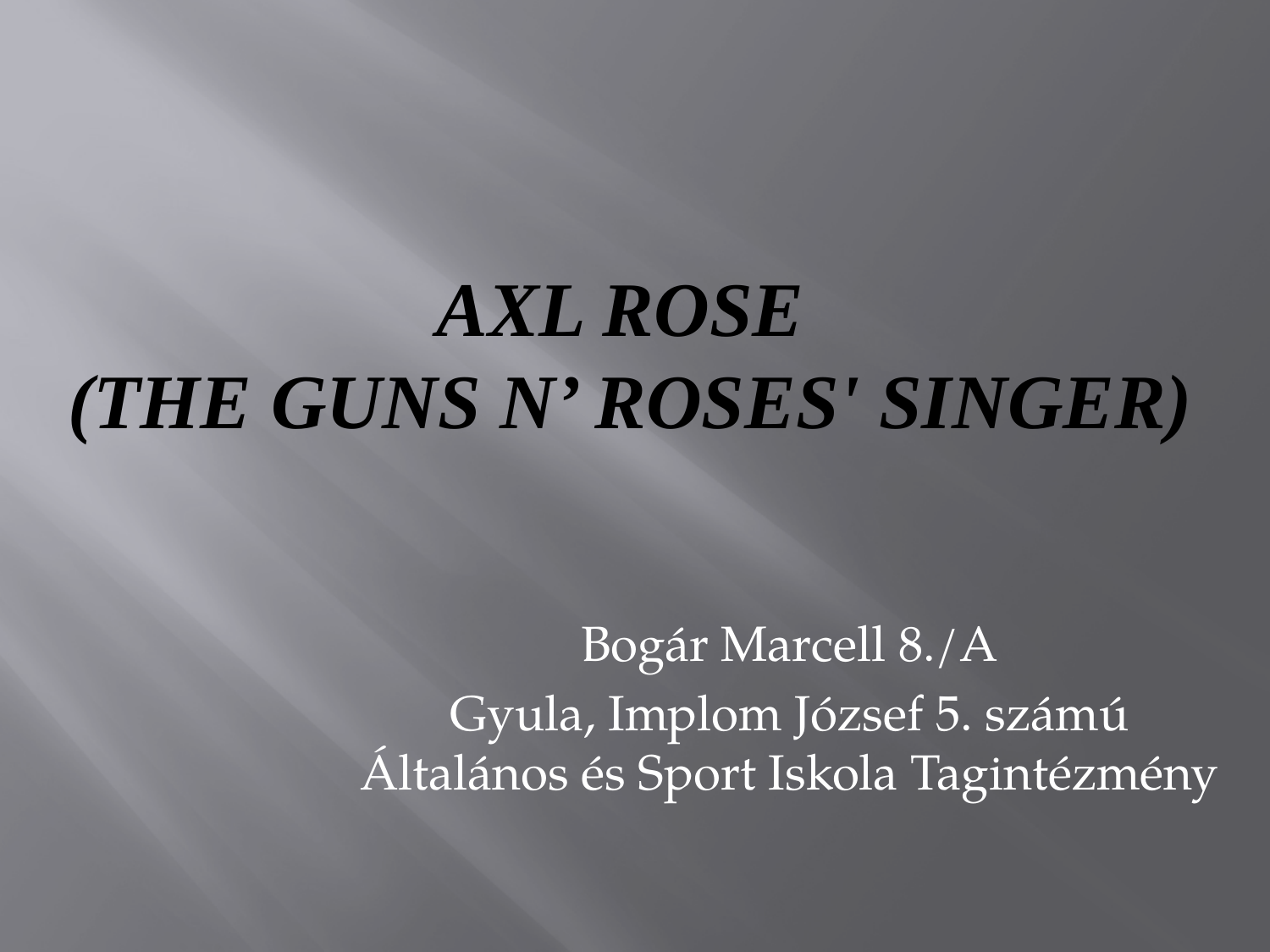

# Axl Rose (the guns n’ roses' singer)
Bogár Marcell 8./A
Gyula, Implom József 5. számú Általános és Sport Iskola Tagintézmény